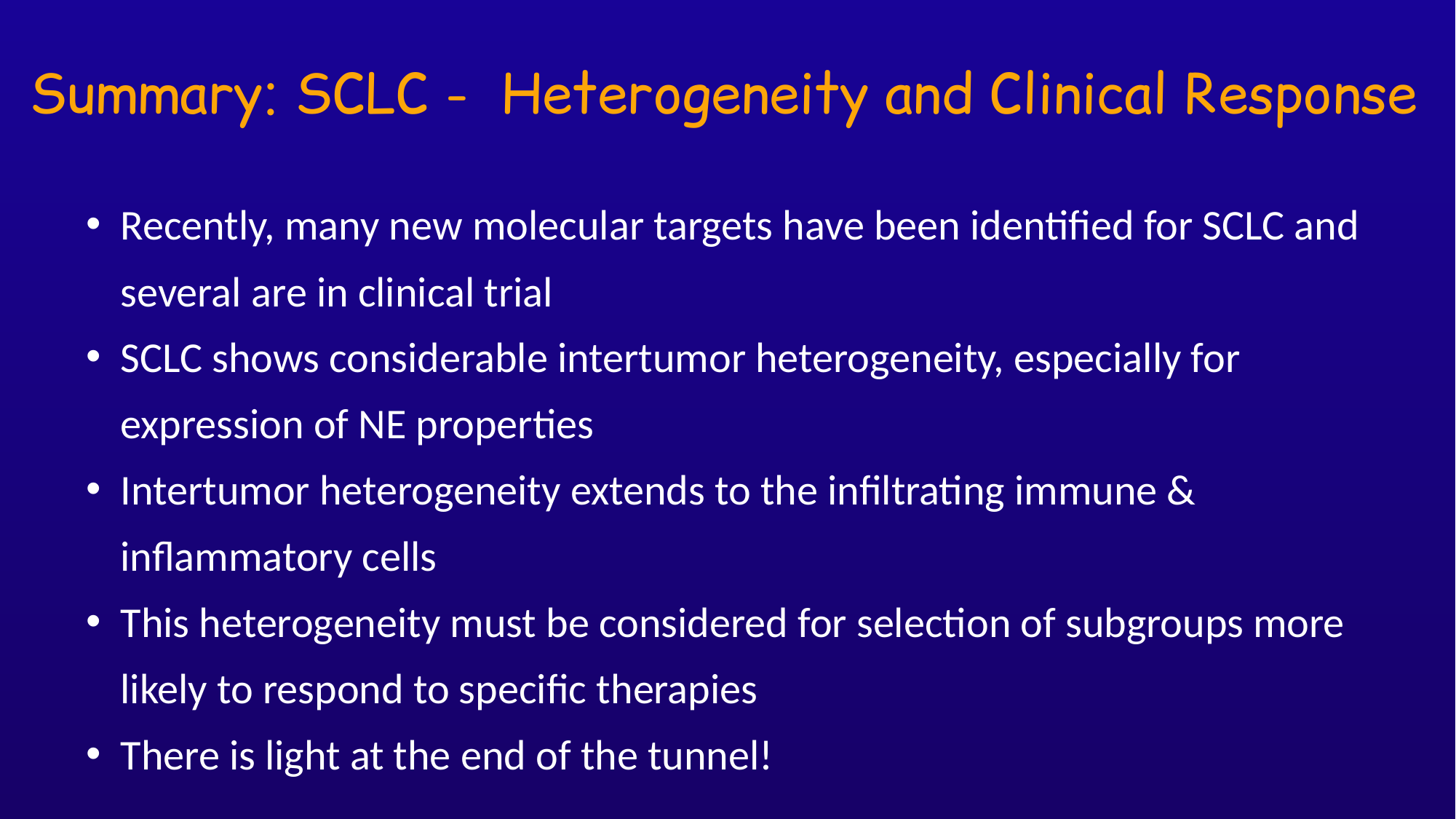

# Summary: SCLC -  Heterogeneity and Clinical Response
Recently, many new molecular targets have been identified for SCLC and several are in clinical trial
SCLC shows considerable intertumor heterogeneity, especially for expression of NE properties
Intertumor heterogeneity extends to the infiltrating immune & inflammatory cells
This heterogeneity must be considered for selection of subgroups more likely to respond to specific therapies
There is light at the end of the tunnel!